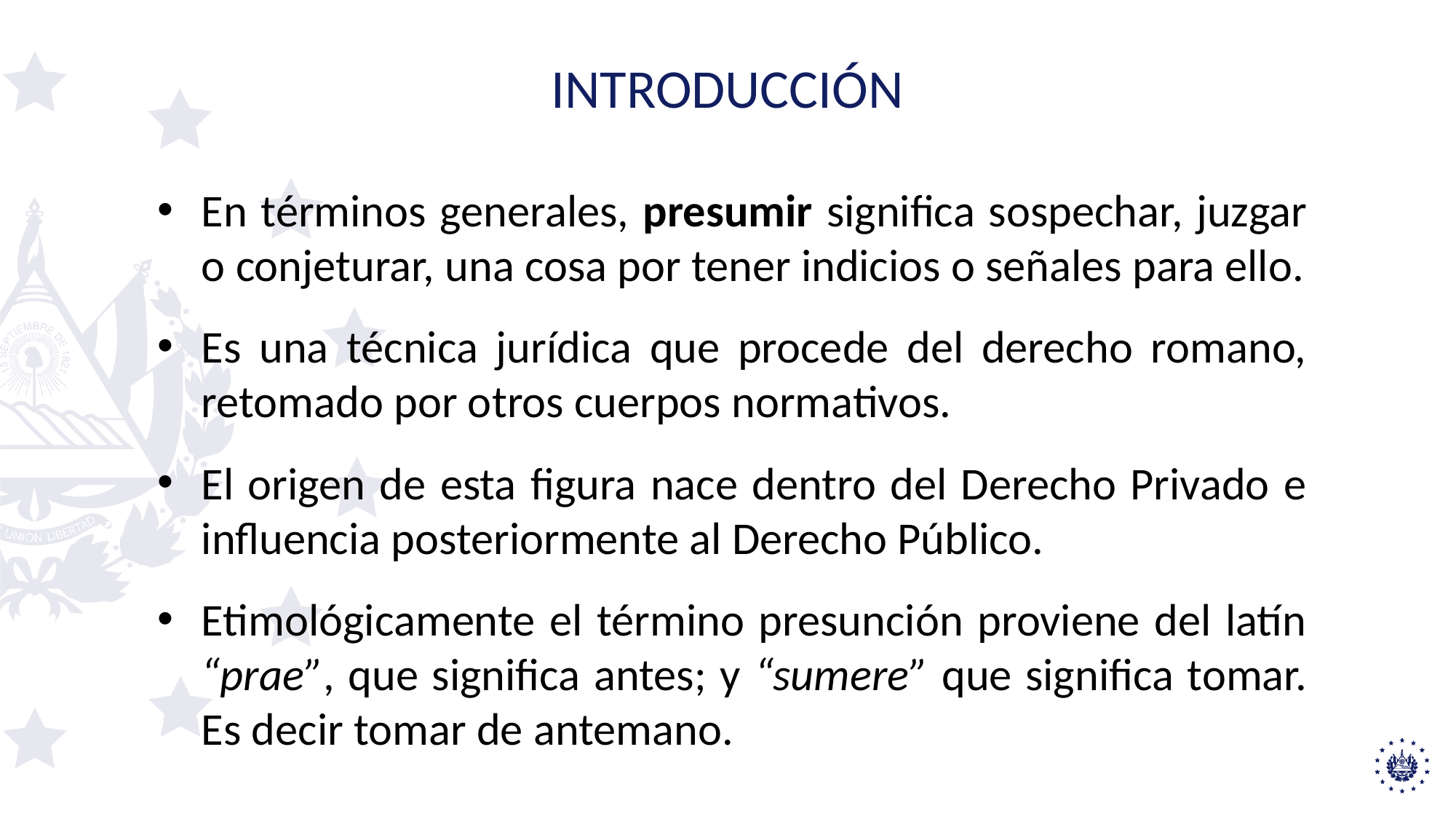

INTRODUCCIÓN
En términos generales, presumir significa sospechar, juzgar o conjeturar, una cosa por tener indicios o señales para ello.
Es una técnica jurídica que procede del derecho romano, retomado por otros cuerpos normativos.
El origen de esta figura nace dentro del Derecho Privado e influencia posteriormente al Derecho Público.
Etimológicamente el término presunción proviene del latín “prae”, que significa antes; y “sumere” que significa tomar. Es decir tomar de antemano.